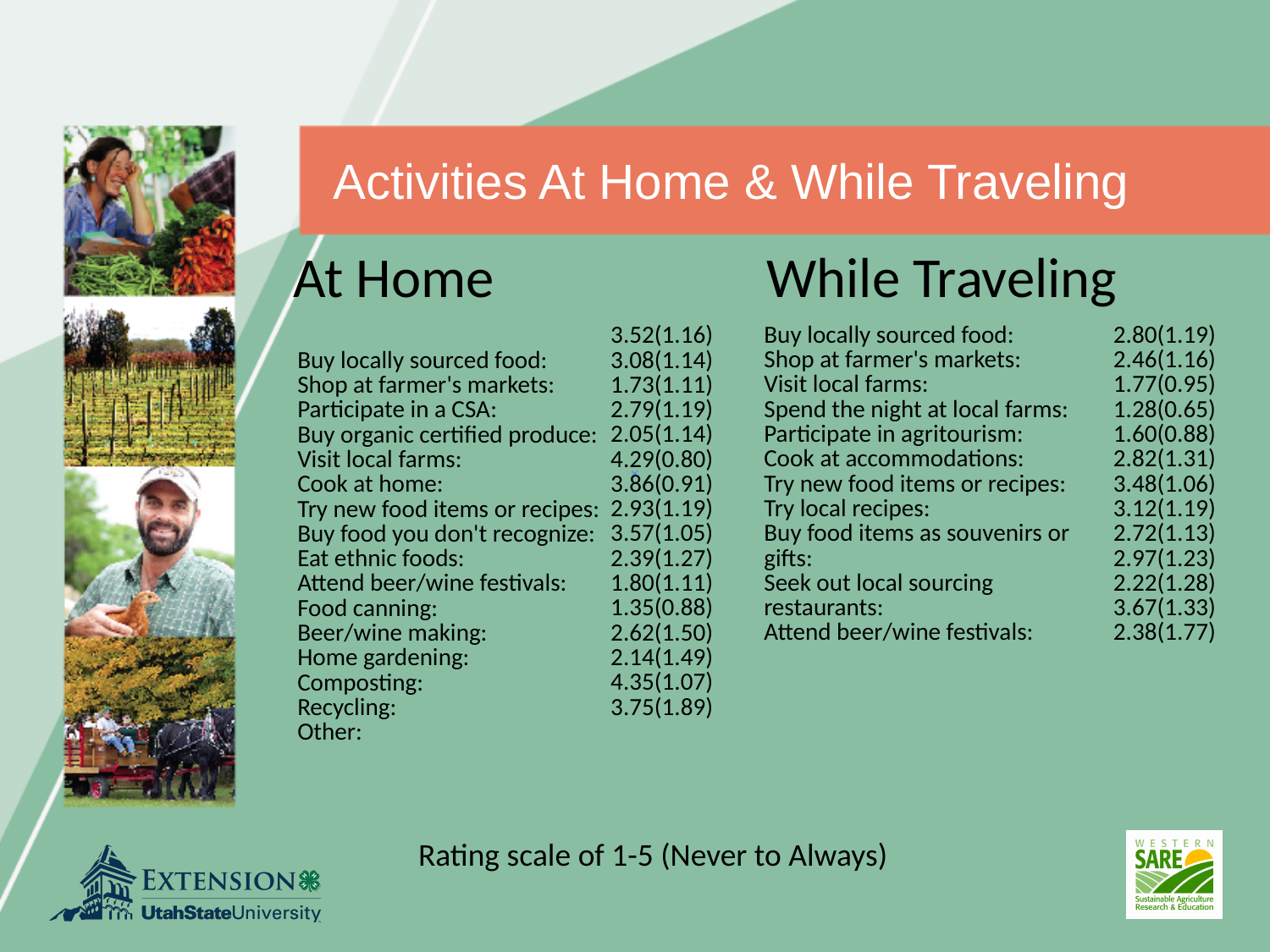

# Activities At Home & While Traveling
At Home
While Traveling
| Buy locally sourced food: Shop at farmer's markets: Participate in a CSA: Buy organic certified produce: Visit local farms: Cook at home: Try new food items or recipes: Buy food you don't recognize: Eat ethnic foods: Attend beer/wine festivals: Food canning: Beer/wine making: Home gardening: Composting: Recycling: Other: | 3.52(1.16) 3.08(1.14) 1.73(1.11) 2.79(1.19) 2.05(1.14) 4.29(0.80) 3.86(0.91) 2.93(1.19) 3.57(1.05) 2.39(1.27) 1.80(1.11) 1.35(0.88) 2.62(1.50) 2.14(1.49) 4.35(1.07) 3.75(1.89) |
| --- | --- |
| Buy locally sourced food: Shop at farmer's markets: Visit local farms: Spend the night at local farms: Participate in agritourism: Cook at accommodations: Try new food items or recipes: Try local recipes: Buy food items as souvenirs or gifts: Seek out local sourcing restaurants: Attend beer/wine festivals: | 2.80(1.19) 2.46(1.16) 1.77(0.95) 1.28(0.65) 1.60(0.88) 2.82(1.31) 3.48(1.06) 3.12(1.19) 2.72(1.13) 2.97(1.23) 2.22(1.28) 3.67(1.33) 2.38(1.77) |
| --- | --- |
Rating scale of 1-5 (Never to Always)